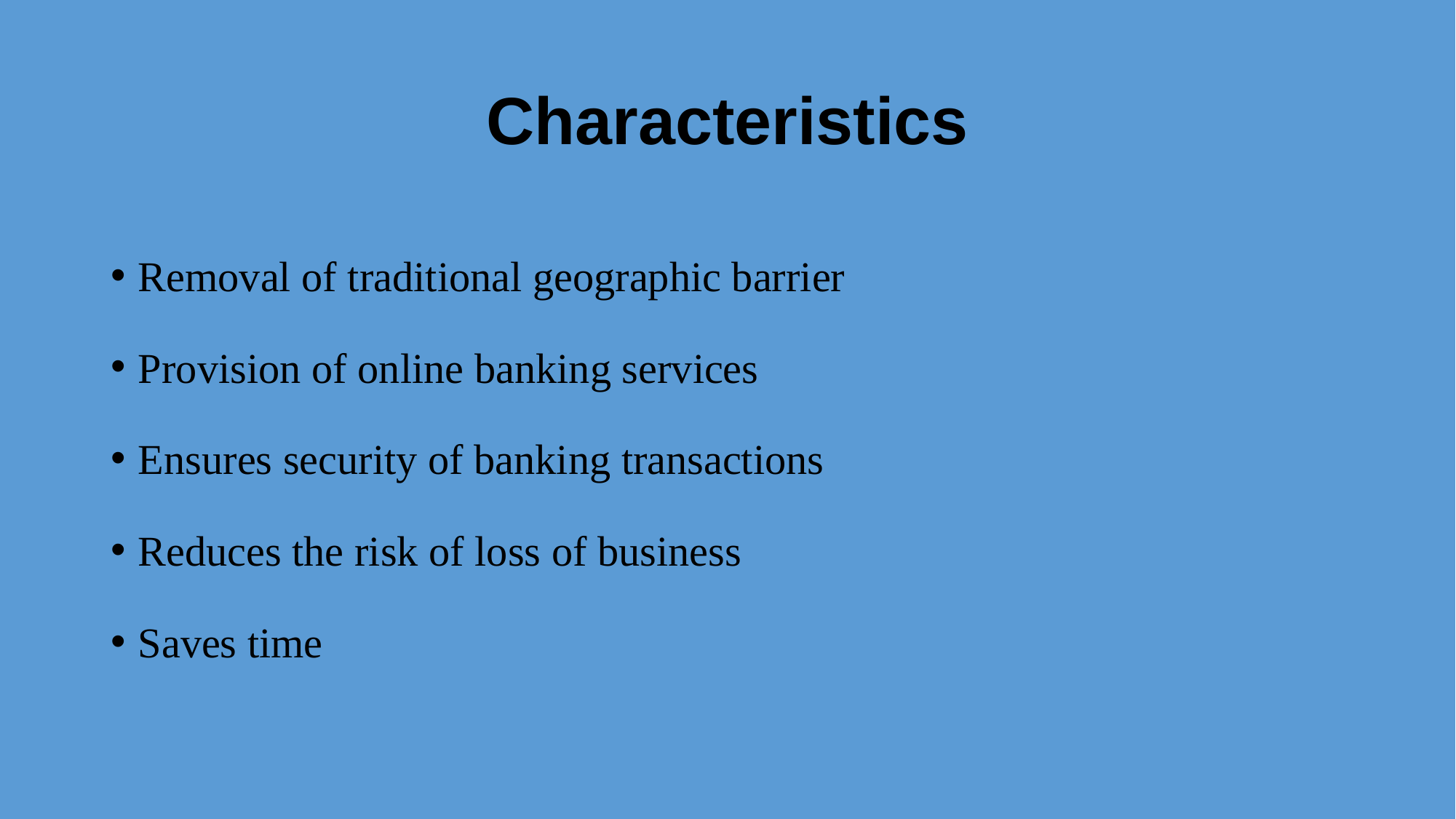

# Characteristics
Removal of traditional geographic barrier
Provision of online banking services
Ensures security of banking transactions
Reduces the risk of loss of business
Saves time